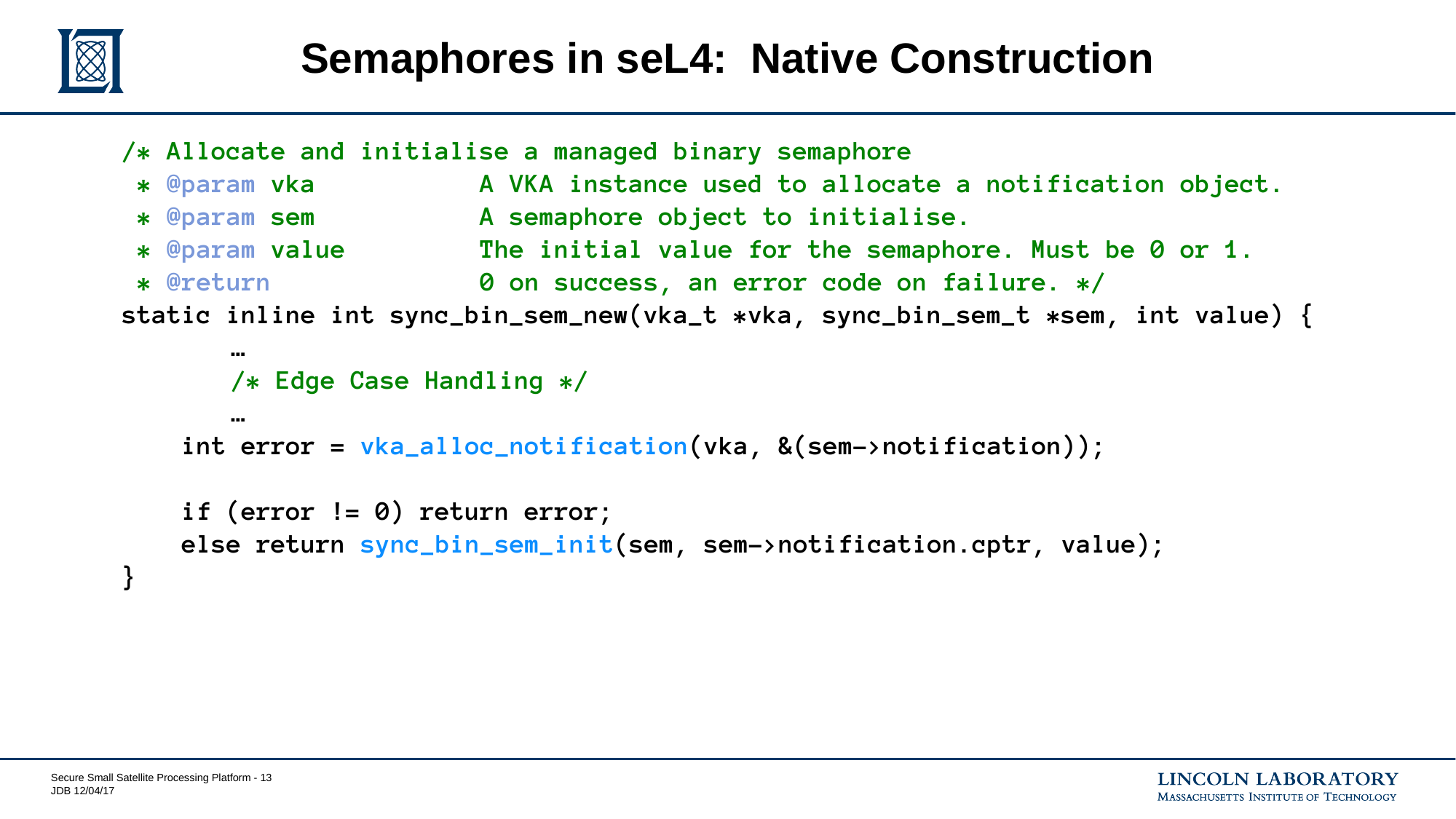

# Semaphores in seL4:  Native Construction
/* Allocate and initialise a managed binary semaphore
 * @param vka           A VKA instance used to allocate a notification object.
 * @param sem           A semaphore object to initialise.
 * @param value         The initial value for the semaphore. Must be 0 or 1.
 * @return              0 on success, an error code on failure. */
static inline int sync_bin_sem_new(vka_t *vka, sync_bin_sem_t *sem, int value) {
	…
	/* Edge Case Handling */
	…
    int error = vka_alloc_notification(vka, &(sem->notification));

    if (error != 0) return error;
    else return sync_bin_sem_init(sem, sem->notification.cptr, value);
}